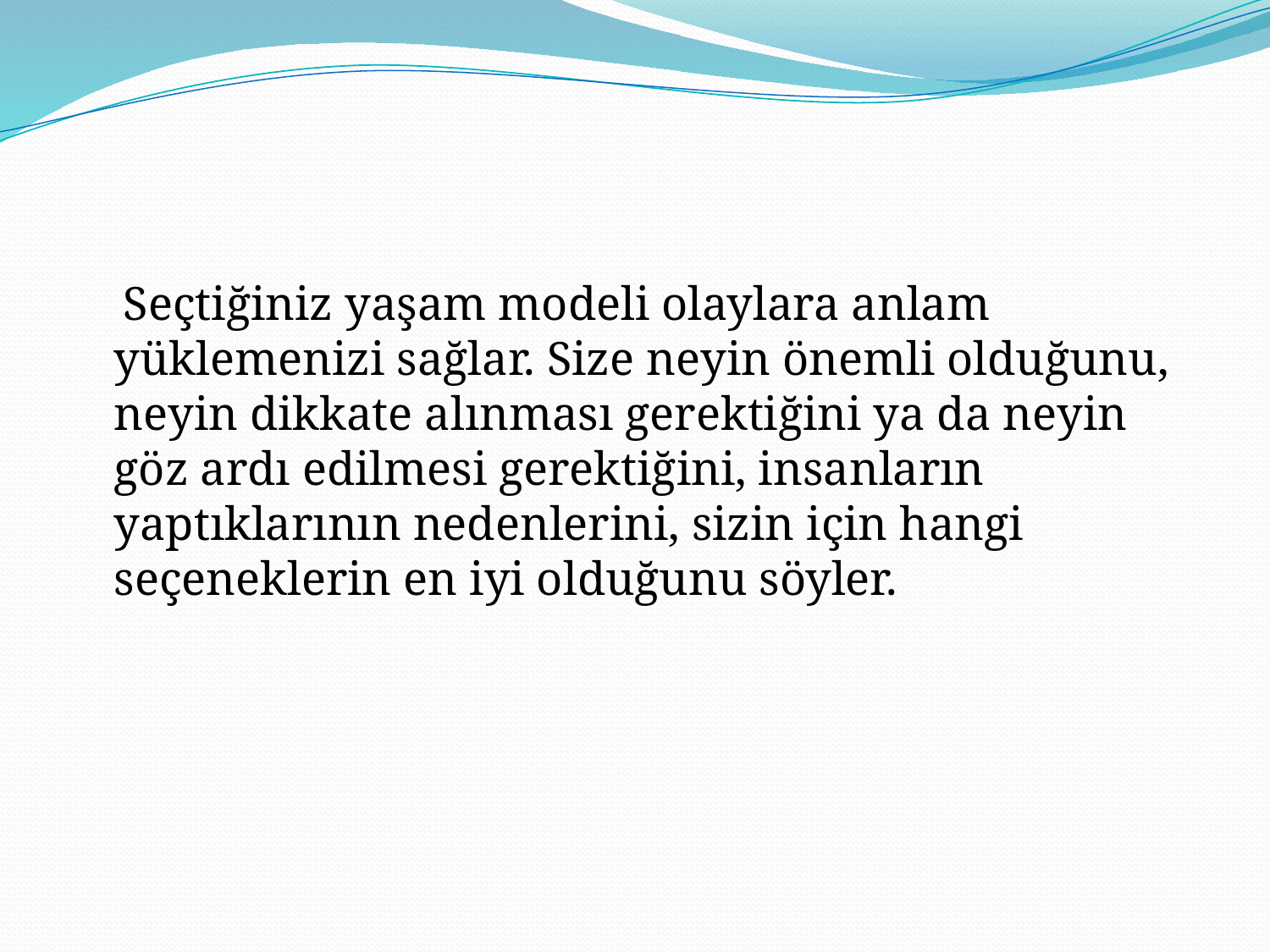

#
    Seçtiğiniz yaşam modeli olaylara anlam yüklemenizi sağlar. Size neyin önemli olduğunu, neyin dikkate alınması gerektiğini ya da neyin göz ardı edilmesi gerektiğini, insanların yaptıklarının nedenlerini, sizin için hangi seçeneklerin en iyi olduğunu söyler.